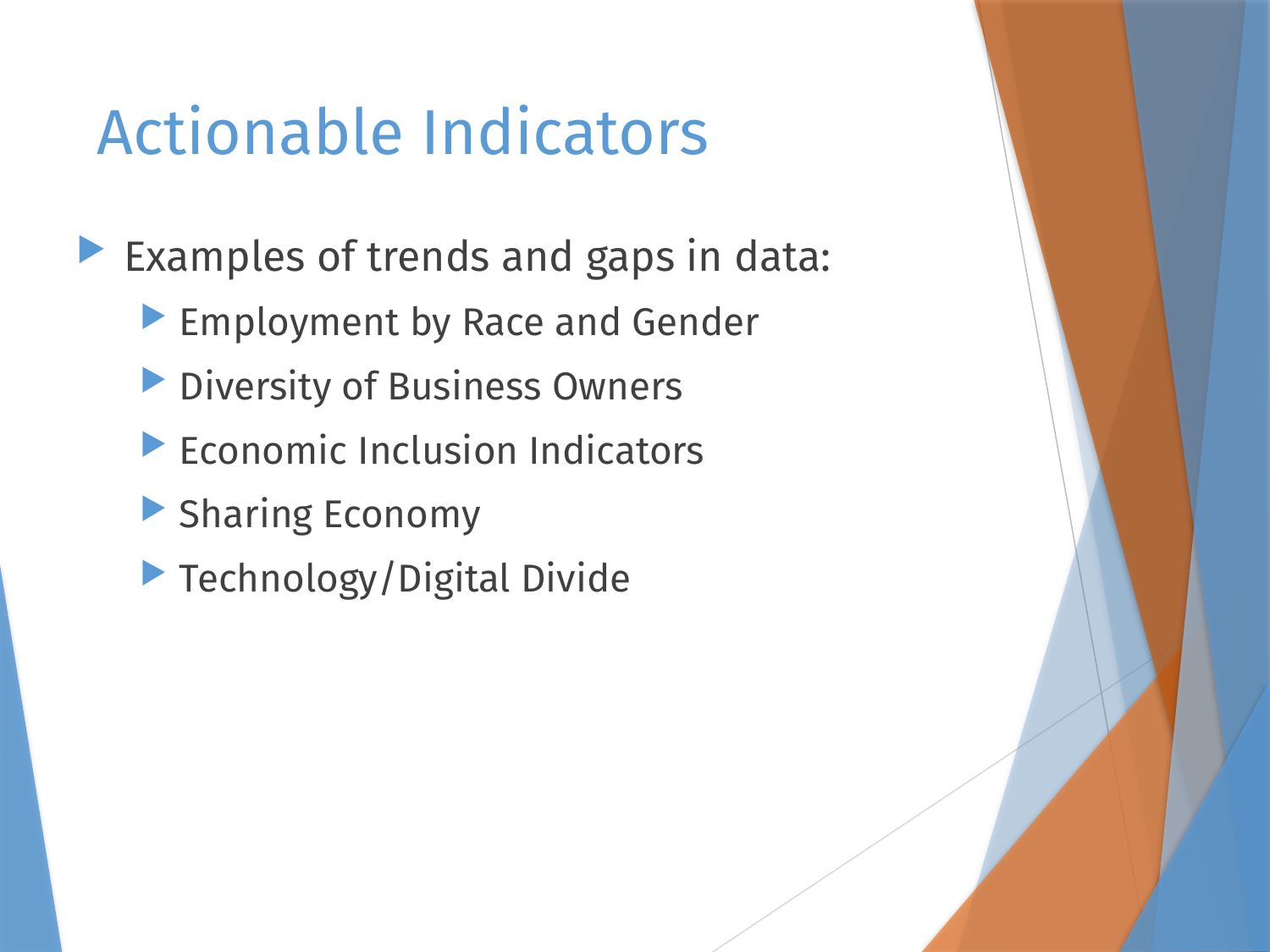

# Actionable Indicators
Examples of trends and gaps in data:
Employment by Race and Gender
Diversity of Business Owners
Economic Inclusion Indicators
Sharing Economy
Technology/Digital Divide